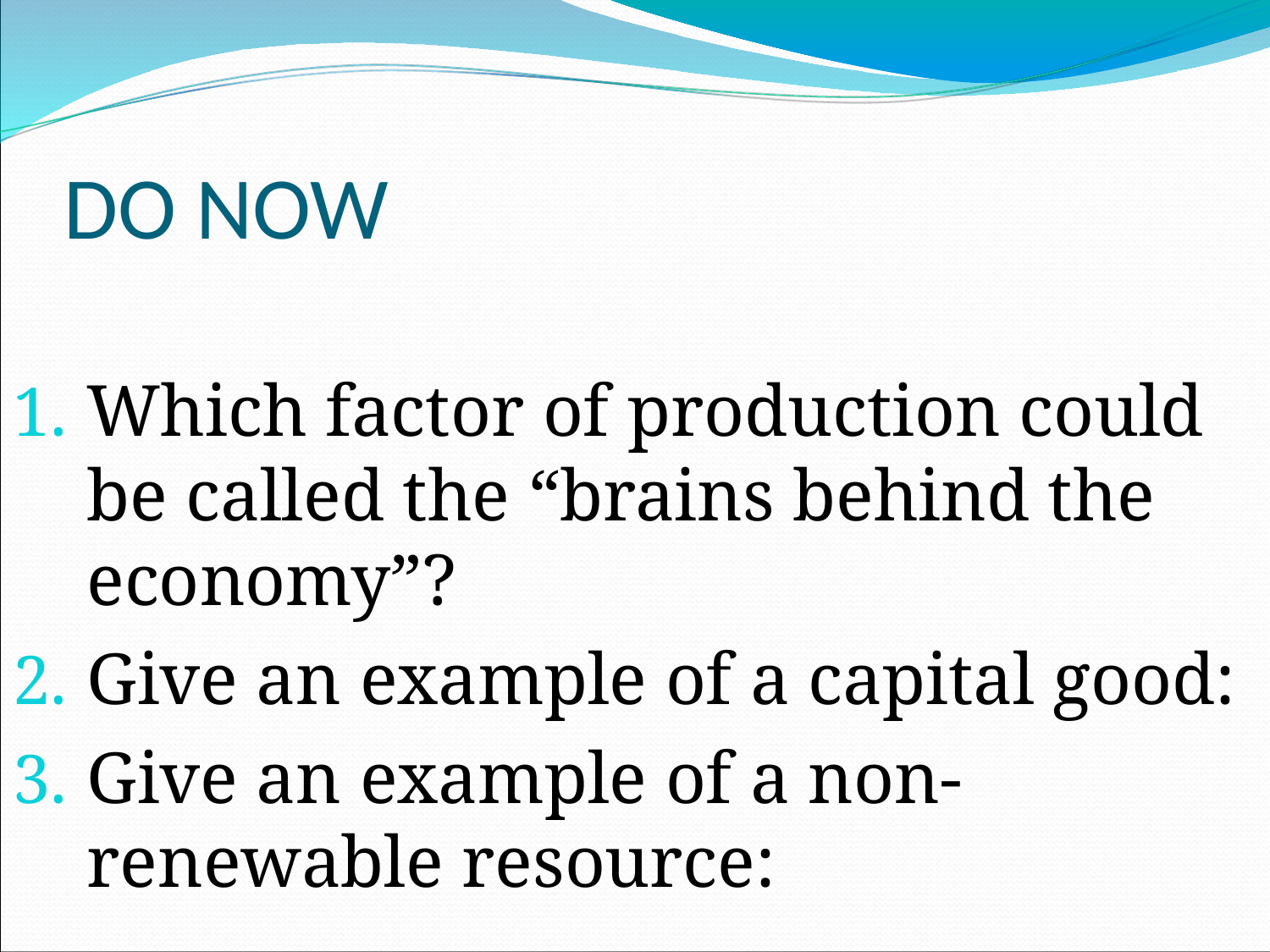

# DO NOW
Which factor of production could be called the “brains behind the economy”?
Give an example of a capital good:
Give an example of a non-renewable resource: